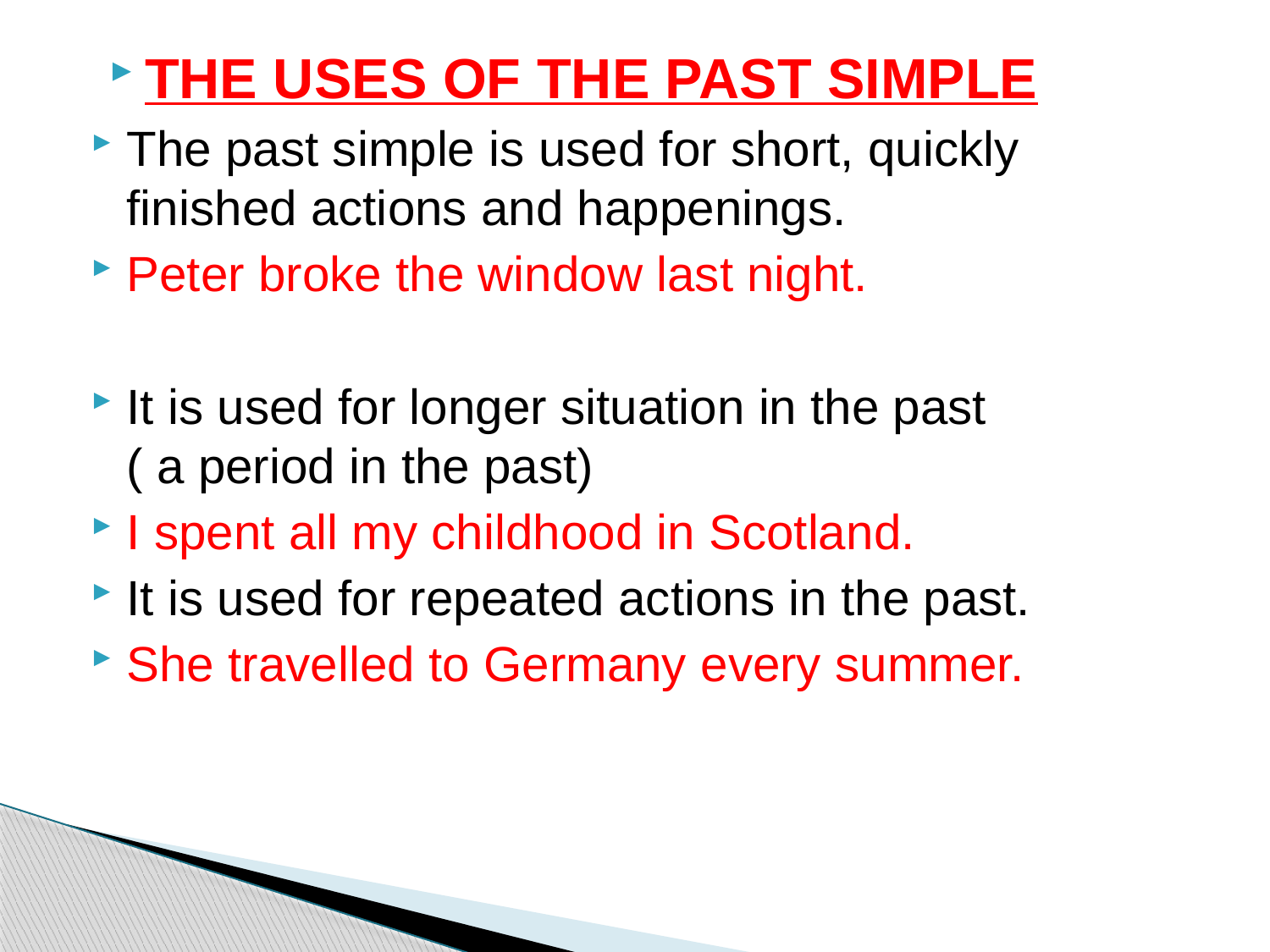

THE USES OF THE PAST SIMPLE
The past simple is used for short, quickly finished actions and happenings.
Peter broke the window last night.

It is used for longer situation in the past ( a period in the past)
I spent all my childhood in Scotland.
It is used for repeated actions in the past.
She travelled to Germany every summer.